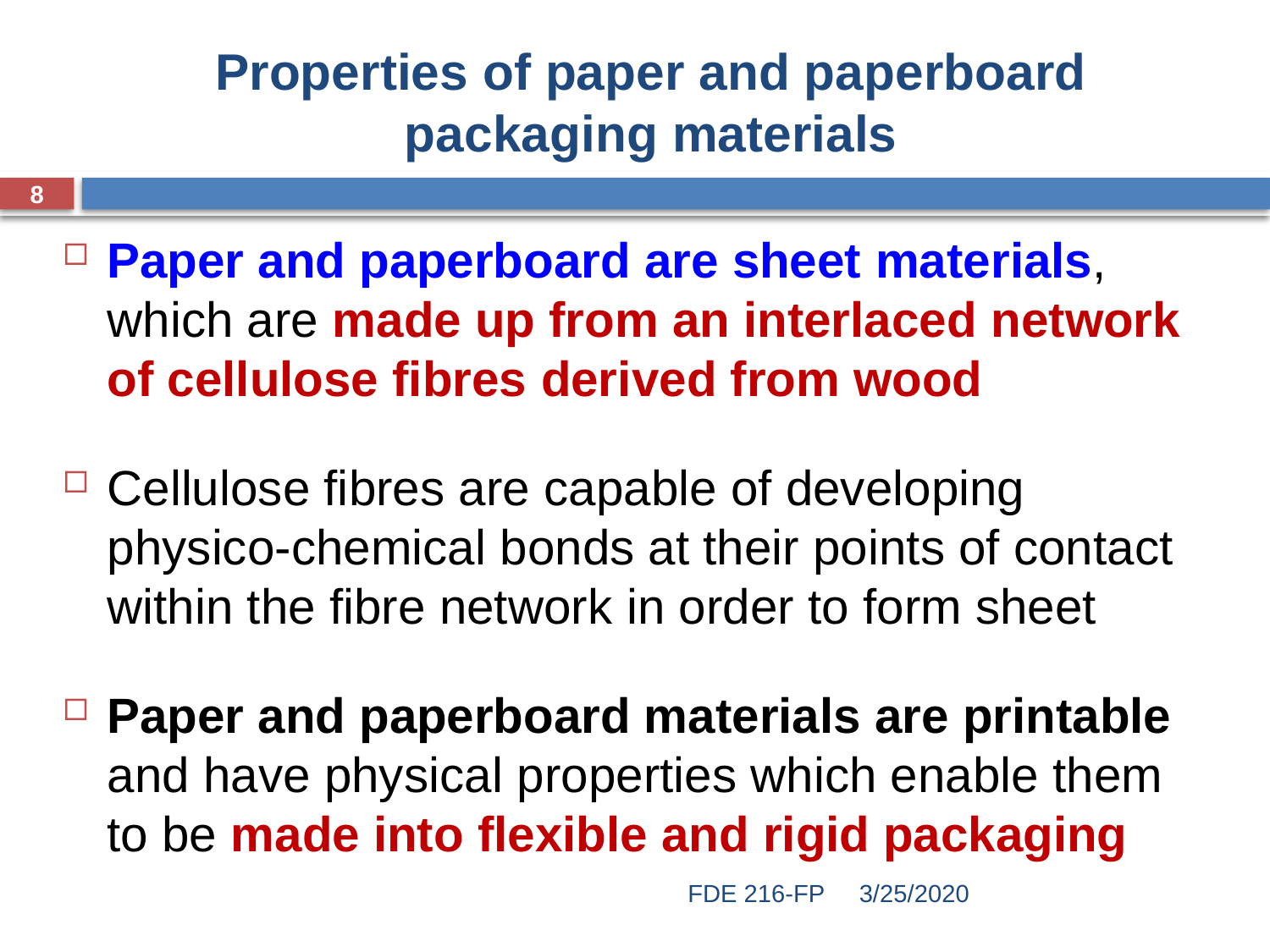

# Properties of paper and paperboard packaging materials
8
Paper and paperboard are sheet materials, which are made up from an interlaced network of cellulose fibres derived from wood

Cellulose fibres are capable of developing physico-chemical bonds at their points of contact within the fibre network in order to form sheet

Paper and paperboard materials are printable and have physical properties which enable them to be made into flexible and rigid packaging
FDE 216-FP
3/25/2020